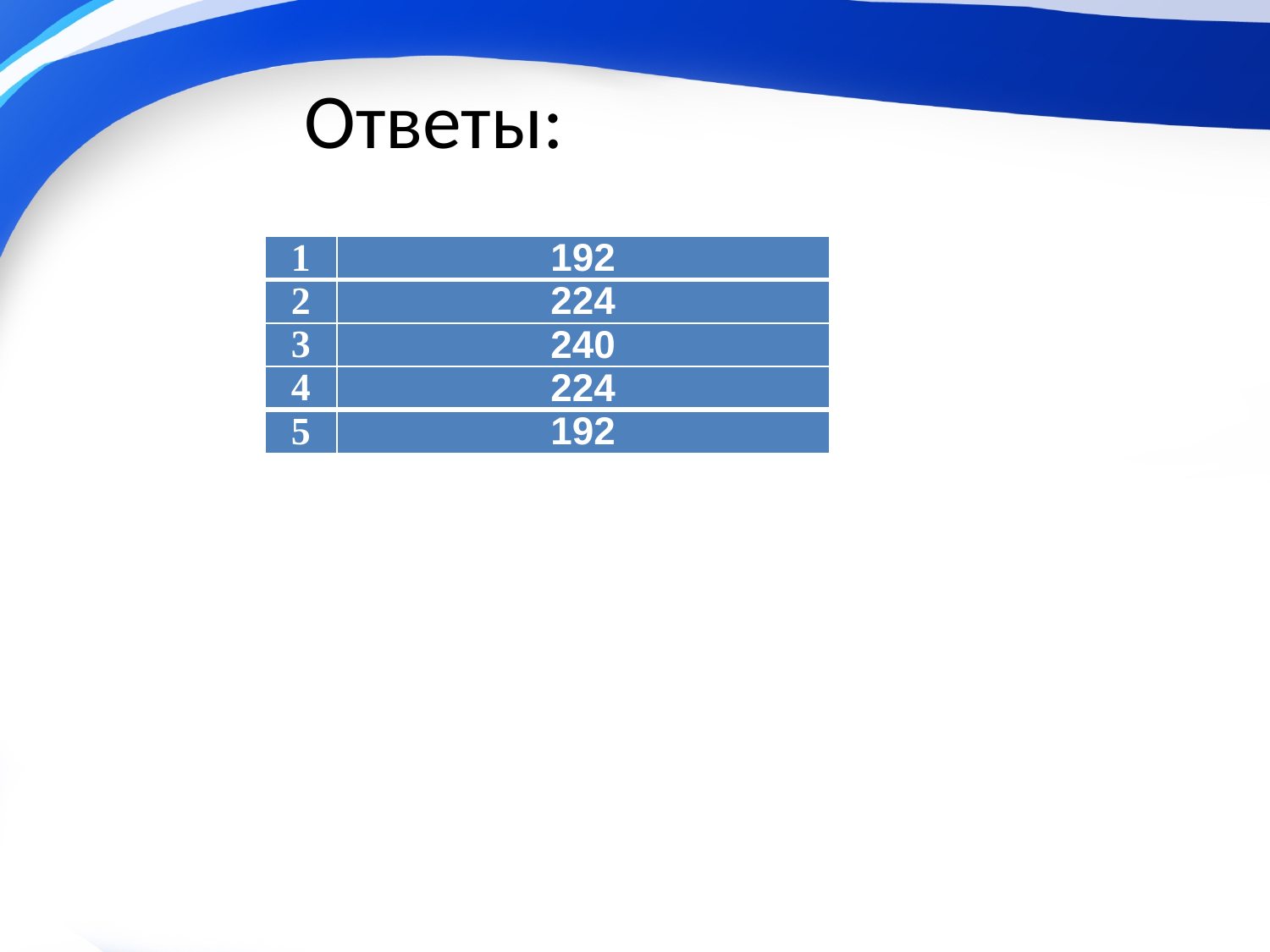

# Ответы:
| 1 | 192 |
| --- | --- |
| 2 | 224 |
| 3 | 240 |
| 4 | 224 |
| 5 | 192 |